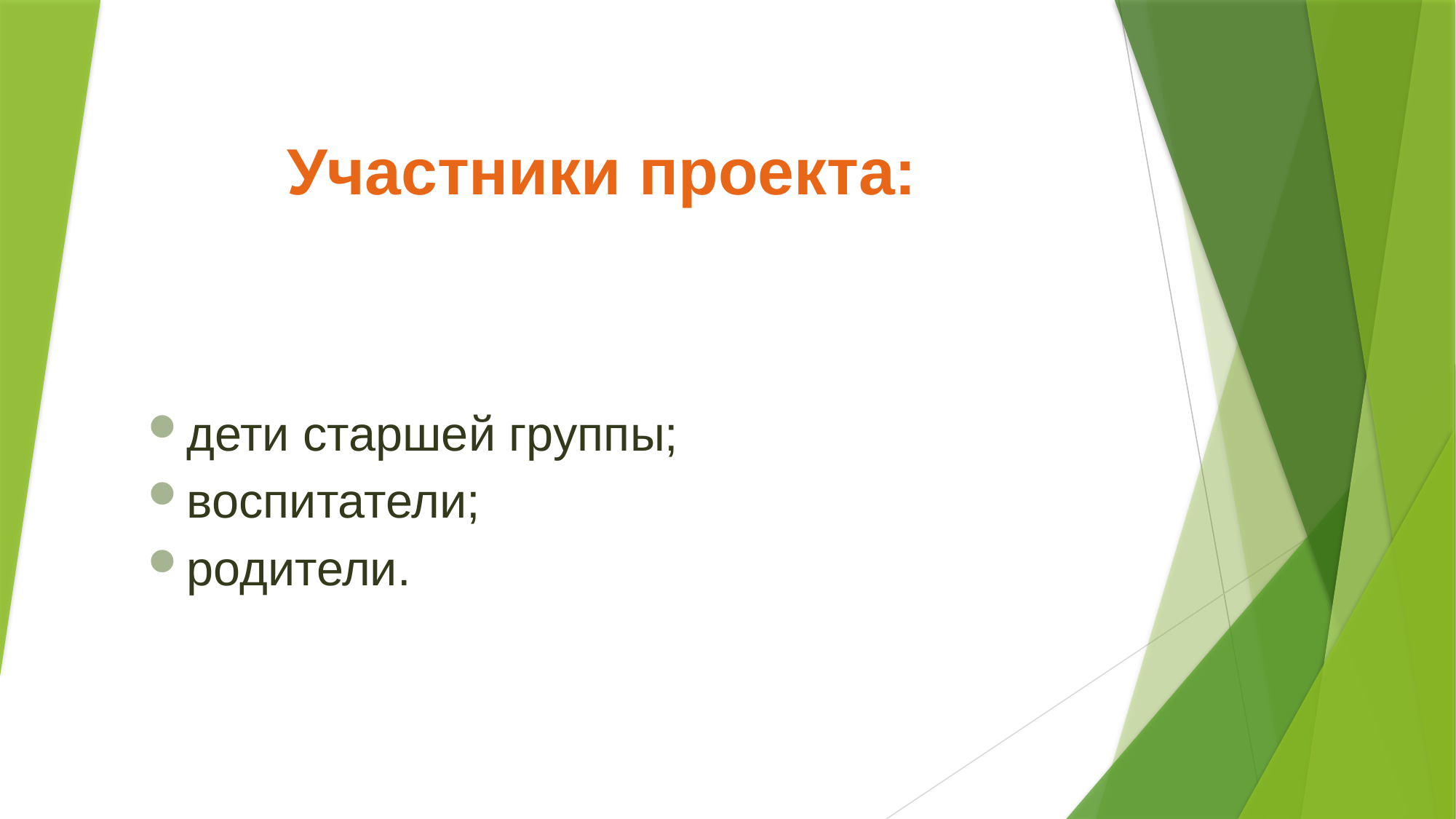

Участники проекта:
дети старшей группы;
воспитатели;
родители.